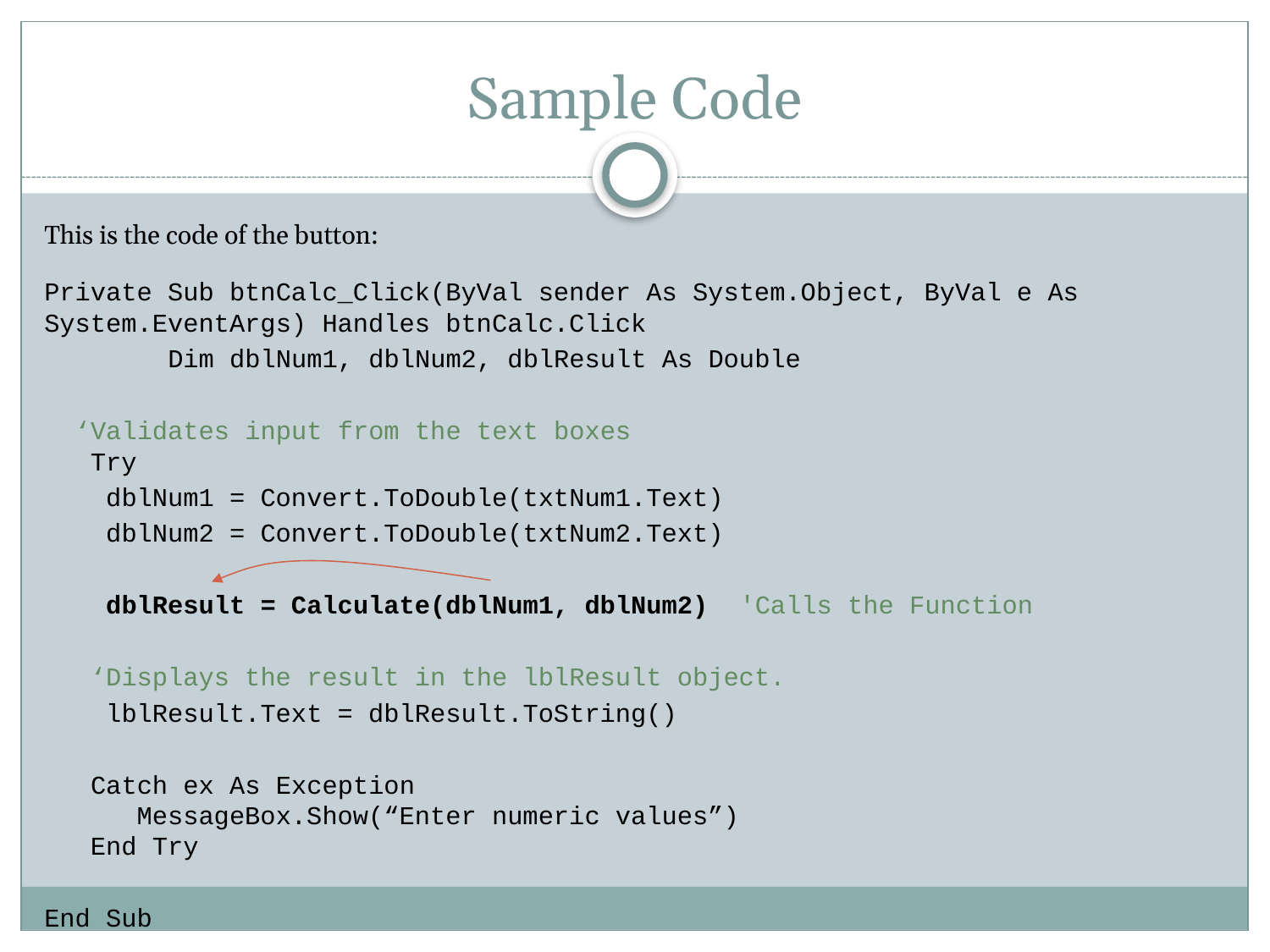

# Sample Code
This is the code of the button:

Private Sub btnCalc_Click(ByVal sender As System.Object, ByVal e As System.EventArgs) Handles btnCalc.Click
        Dim dblNum1, dblNum2, dblResult As Double

  ‘Validates input from the text boxes
   Try
    dblNum1 = Convert.ToDouble(txtNum1.Text)
    dblNum2 = Convert.ToDouble(txtNum2.Text)

    dblResult = Calculate(dblNum1, dblNum2)  'Calls the Function

   ‘Displays the result in the lblResult object.
    lblResult.Text = dblResult.ToString()

   Catch ex As Exception
      MessageBox.Show(“Enter numeric values”)
   End Try

End Sub